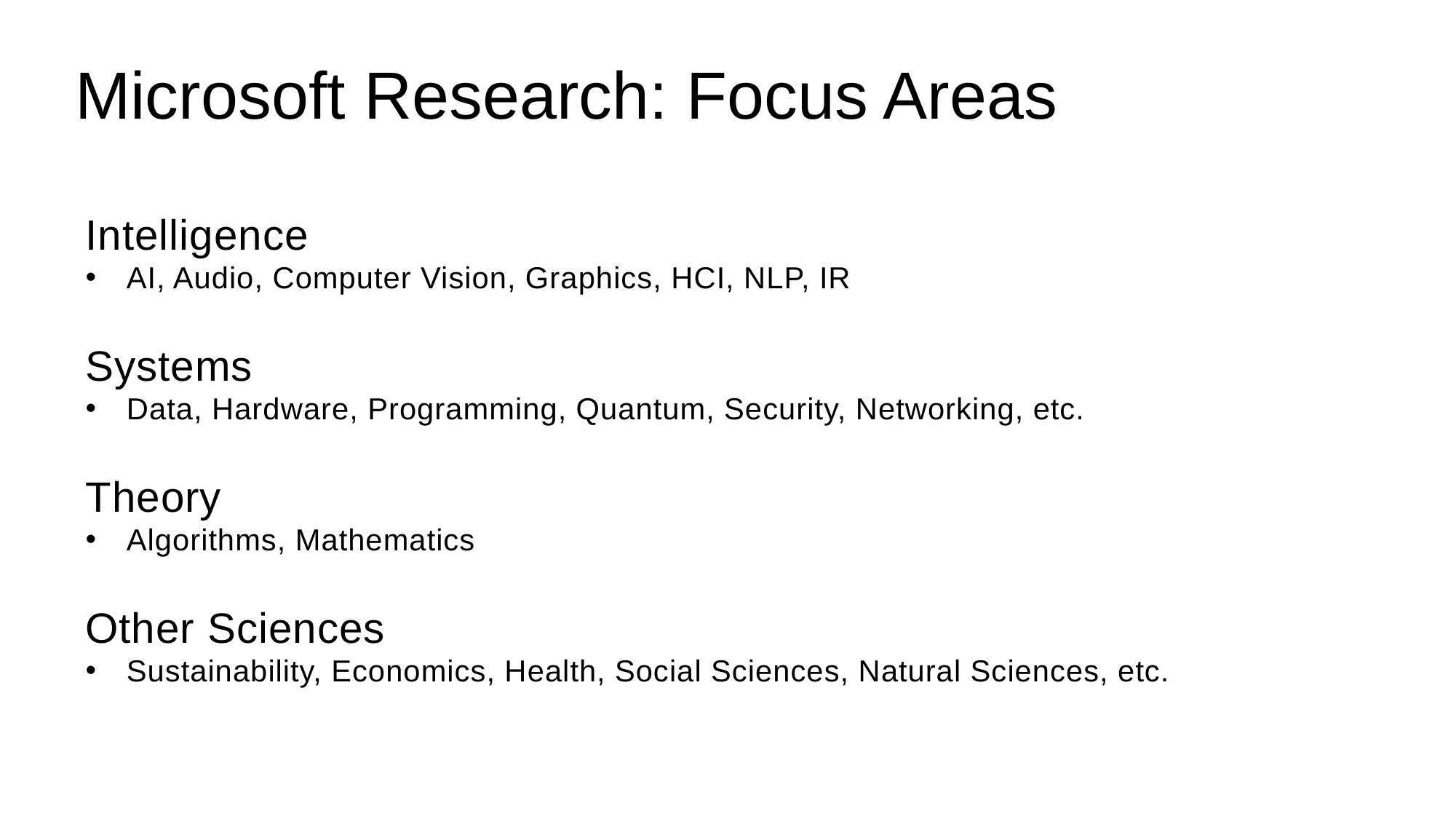

Microsoft Research: Focus Areas
Intelligence
AI, Audio, Computer Vision, Graphics, HCI, NLP, IR

Systems
Data, Hardware, Programming, Quantum, Security, Networking, etc.

Theory
Algorithms, Mathematics

Other Sciences
Sustainability, Economics, Health, Social Sciences, Natural Sciences, etc.